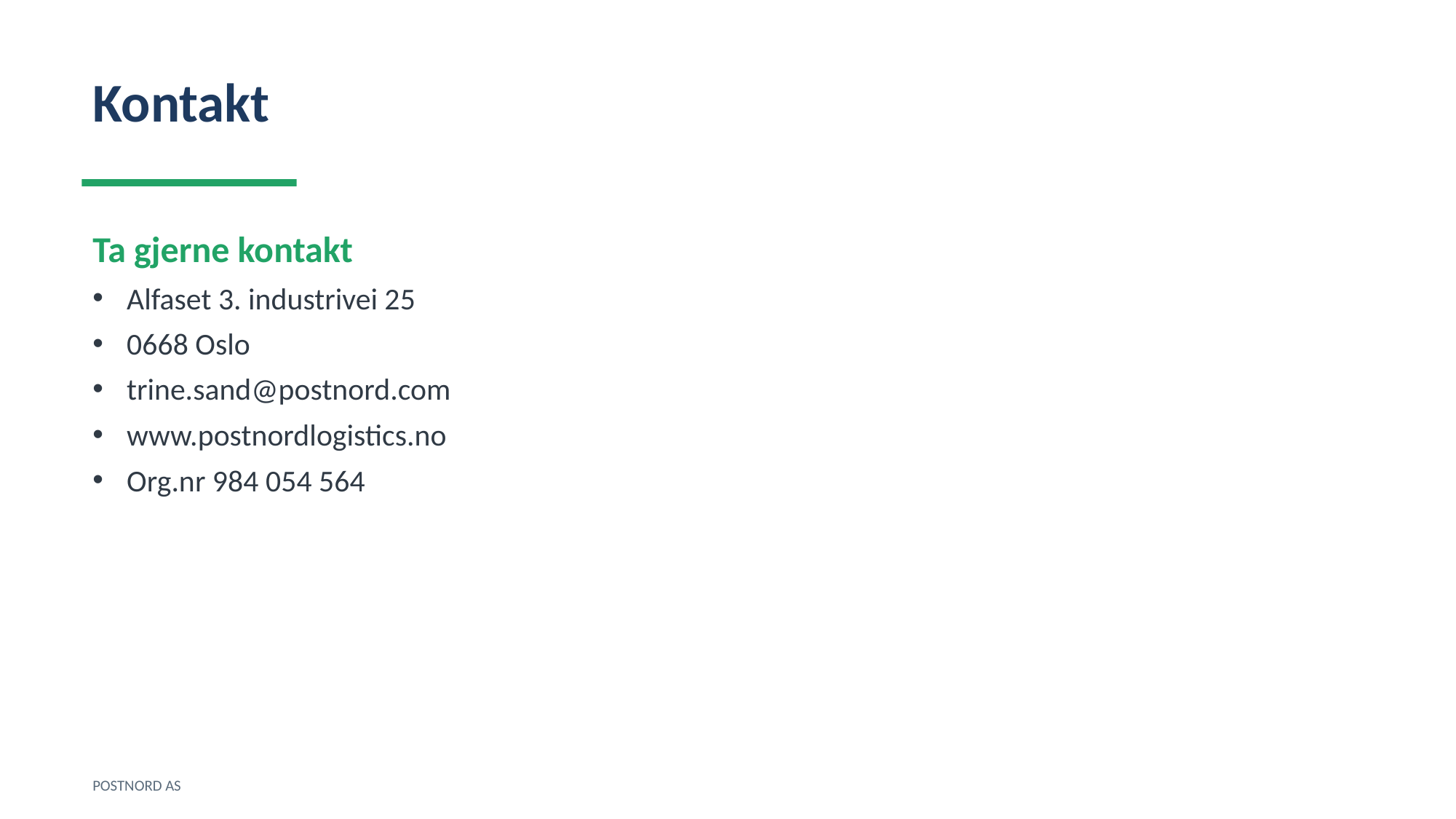

Kontakt

Ta gjerne kontakt
Alfaset 3. industrivei 25
0668 Oslo
trine.sand@postnord.com
www.postnordlogistics.no
Org.nr 984 054 564
POSTNORD AS